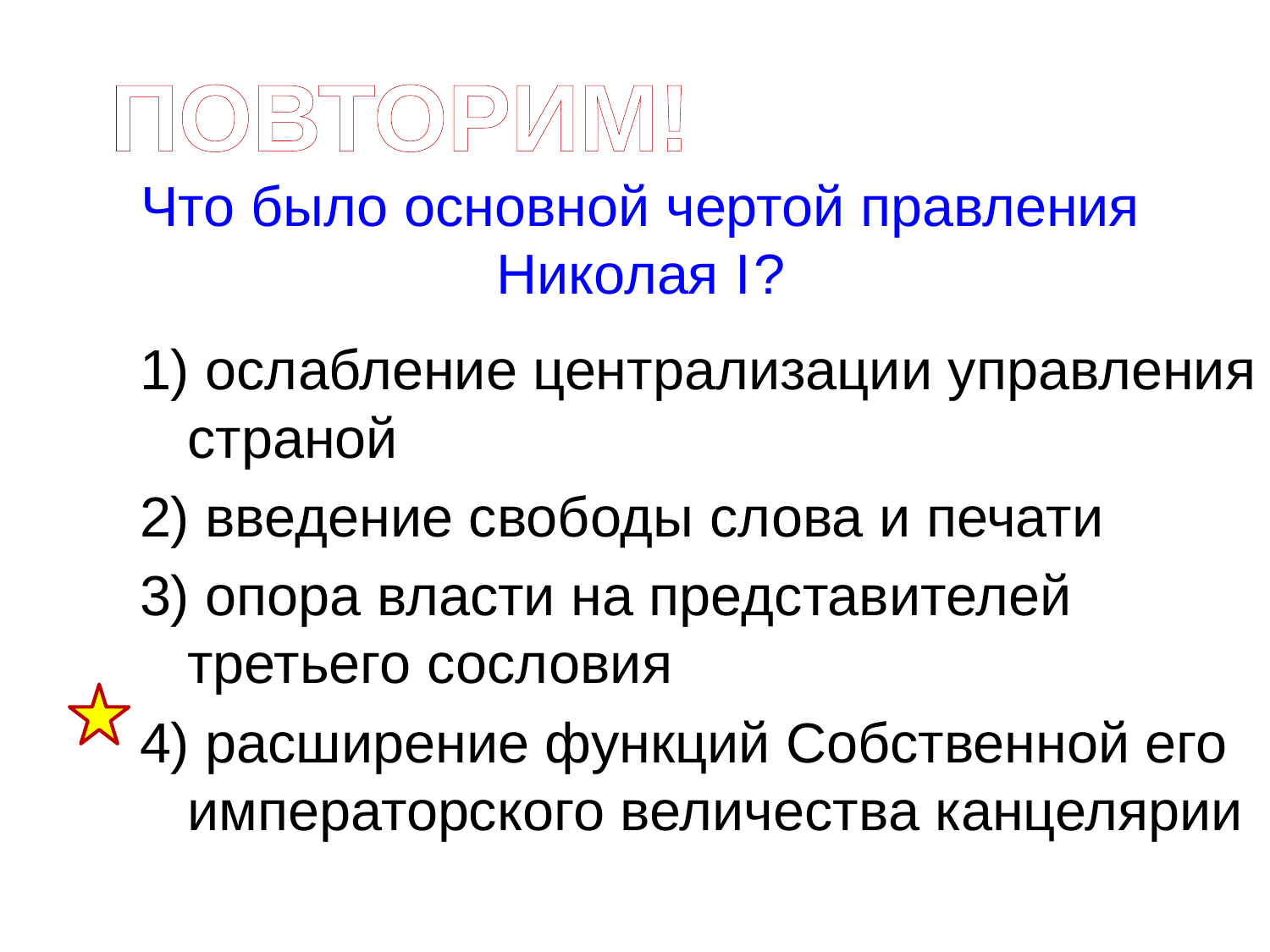

ПОВТОРИМ!
# Что было основной чертой правления Николая I?
1) ослабление централизации управления страной
2) введение свободы слова и печати
3) опора власти на представителей третьего сословия
4) расширение функций Собственной его императорского величества канцелярии